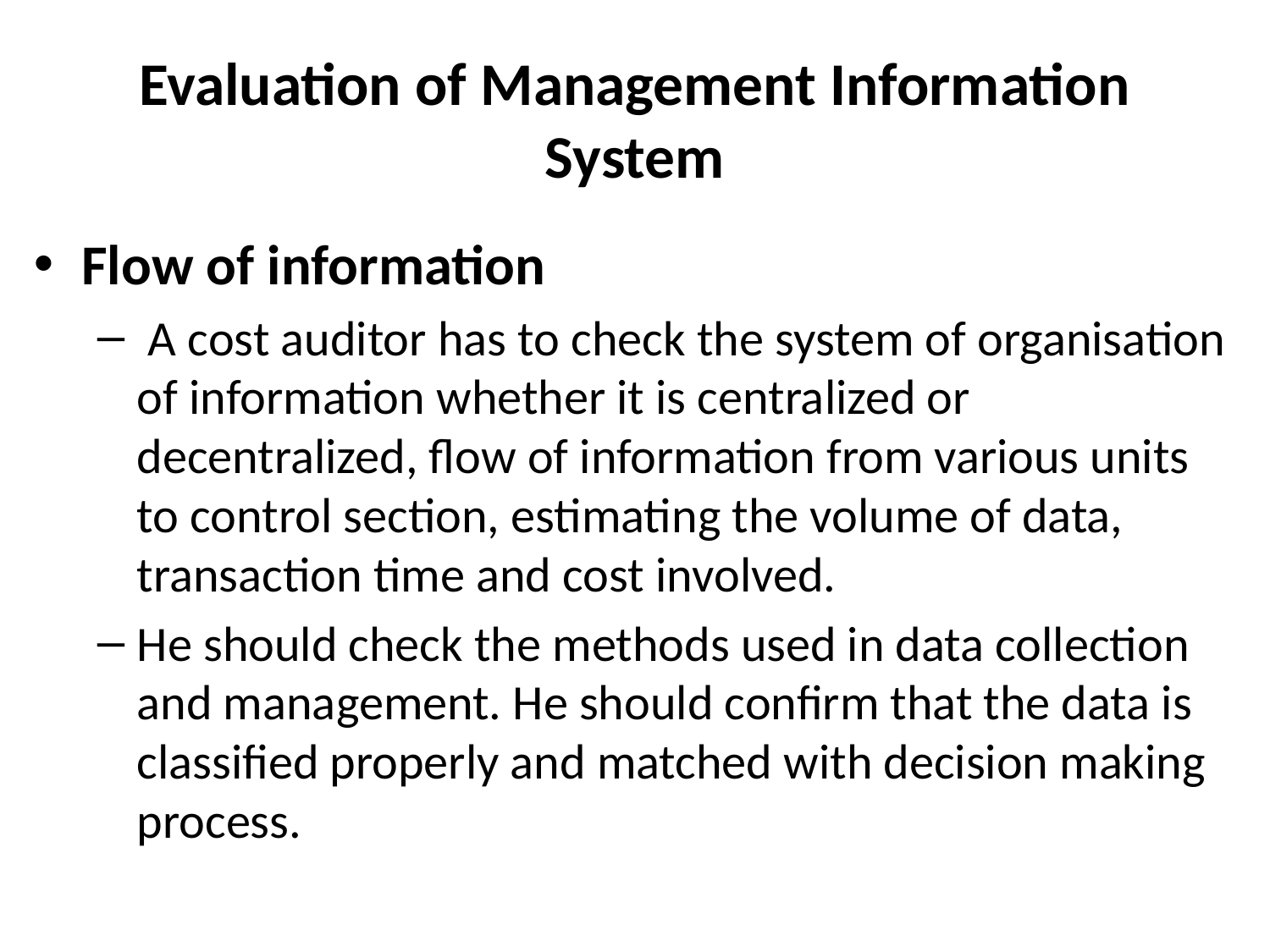

# Evaluation of Management Information System
Flow of information
 A cost auditor has to check the system of organisation of information whether it is centralized or decentralized, flow of information from various units to control section, estimating the volume of data, transaction time and cost involved.
He should check the methods used in data collection and management. He should confirm that the data is classified properly and matched with decision making process.